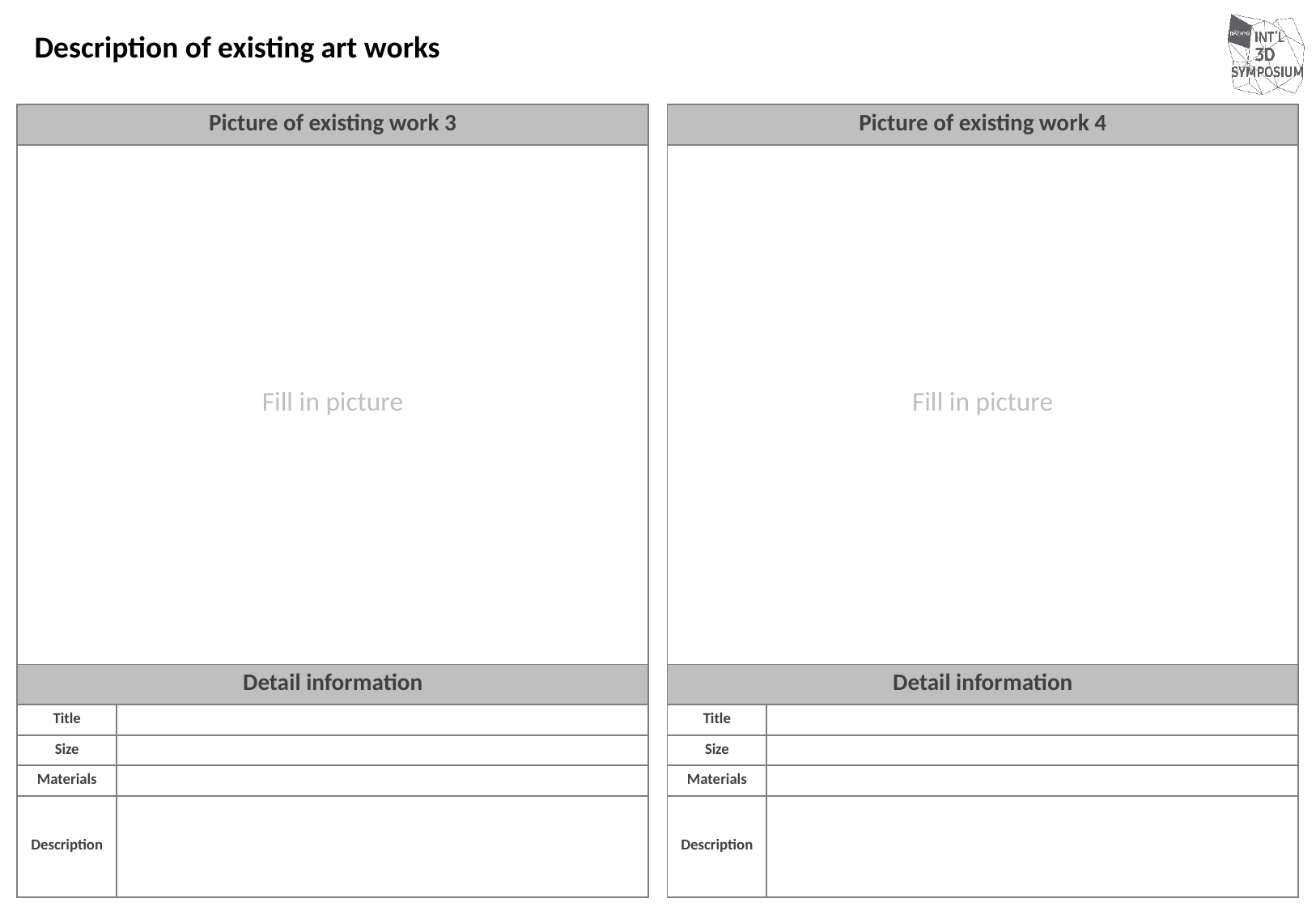

Description of existing art works
| Picture of existing work 3 |  |
| --- | --- |
| Fill in picture |  |
| Detail information |  |
| Title |  |
| Size |  |
| Materials |  |
| Description |  |
| Picture of existing work 4 |  |
| --- | --- |
| Fill in picture |  |
| Detail information |  |
| Title |  |
| Size |  |
| Materials |  |
| Description |  |